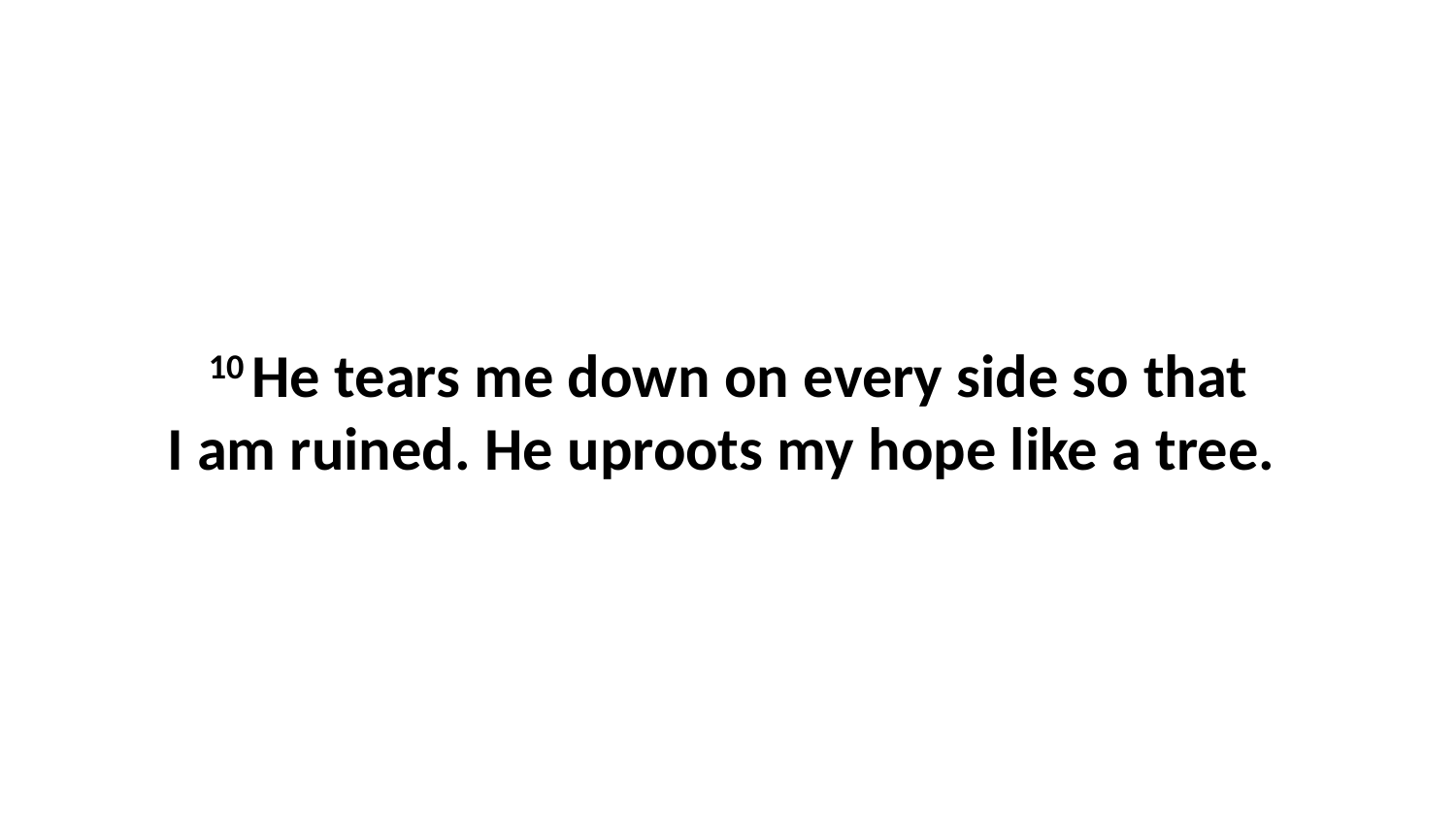

10 He tears me down on every side so that I am ruined. He uproots my hope like a tree.